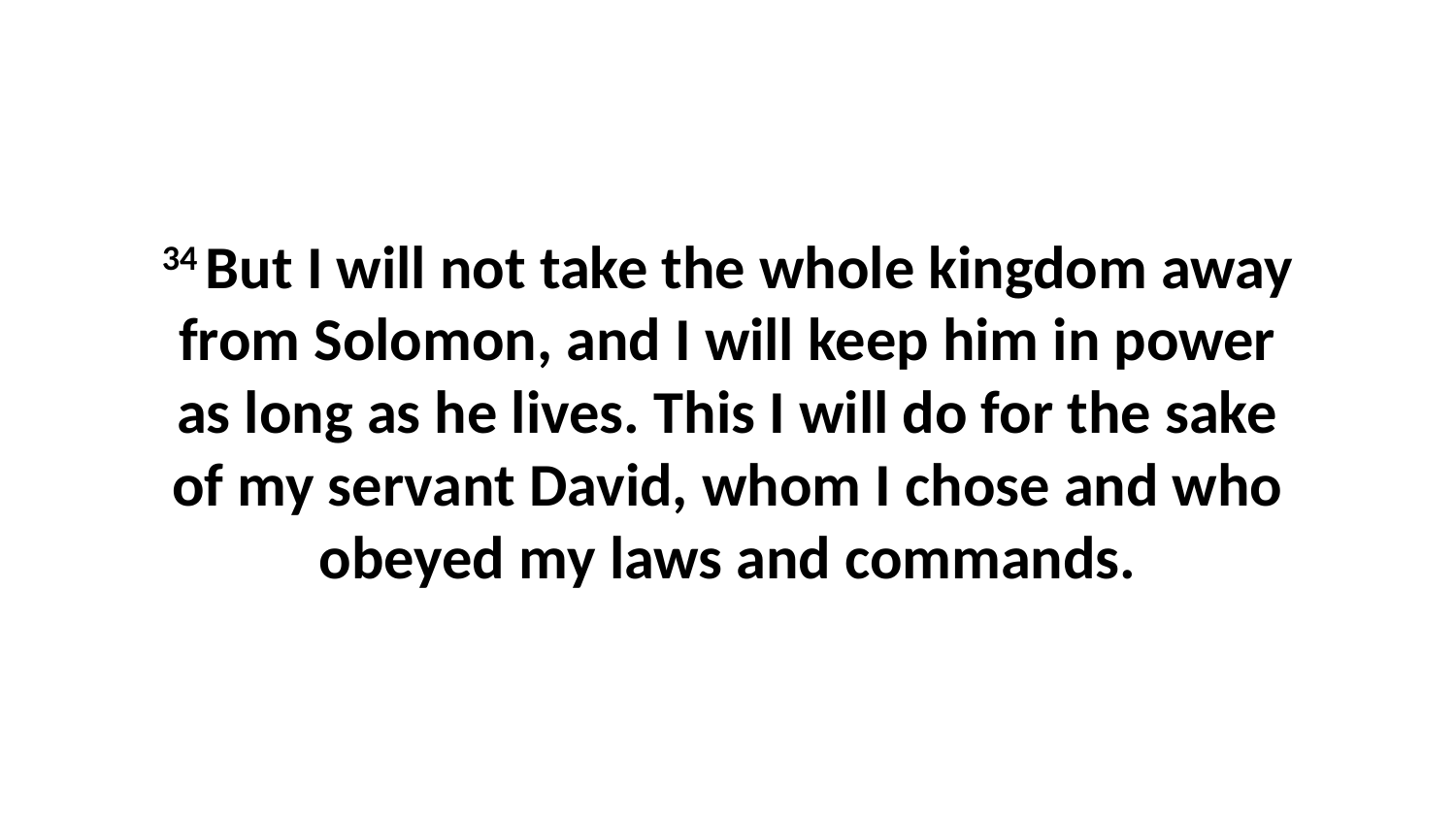

34 But I will not take the whole kingdom away from Solomon, and I will keep him in power as long as he lives. This I will do for the sake of my servant David, whom I chose and who obeyed my laws and commands.